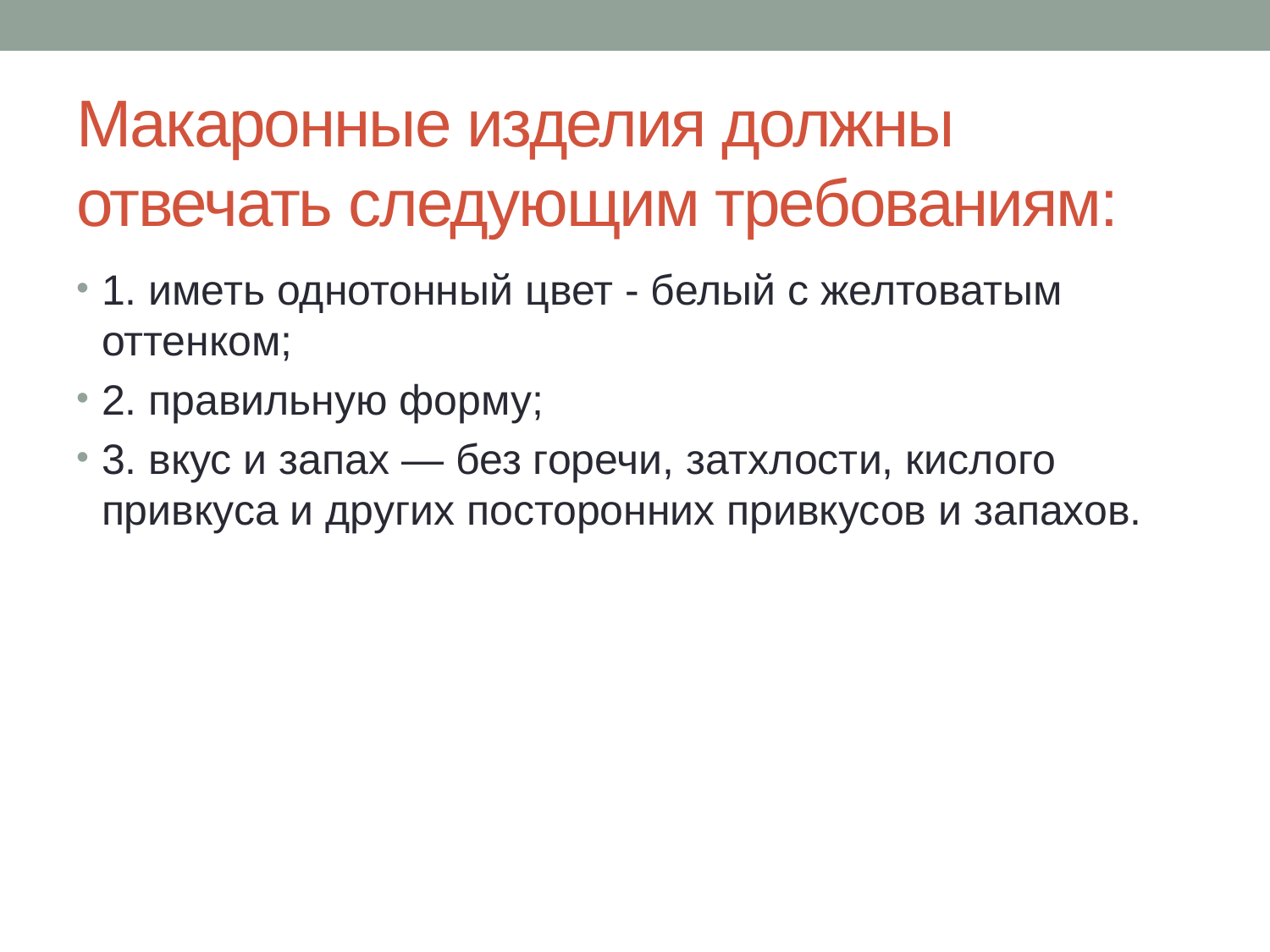

# Макаронные изделия должны отвечать следующим требованиям:
1. иметь однотонный цвет - белый с желтоватым оттенком;
2. правильную форму;
3. вкус и запах — без горечи, затхлости, кислого привкуса и других посторонних привкусов и запахов.